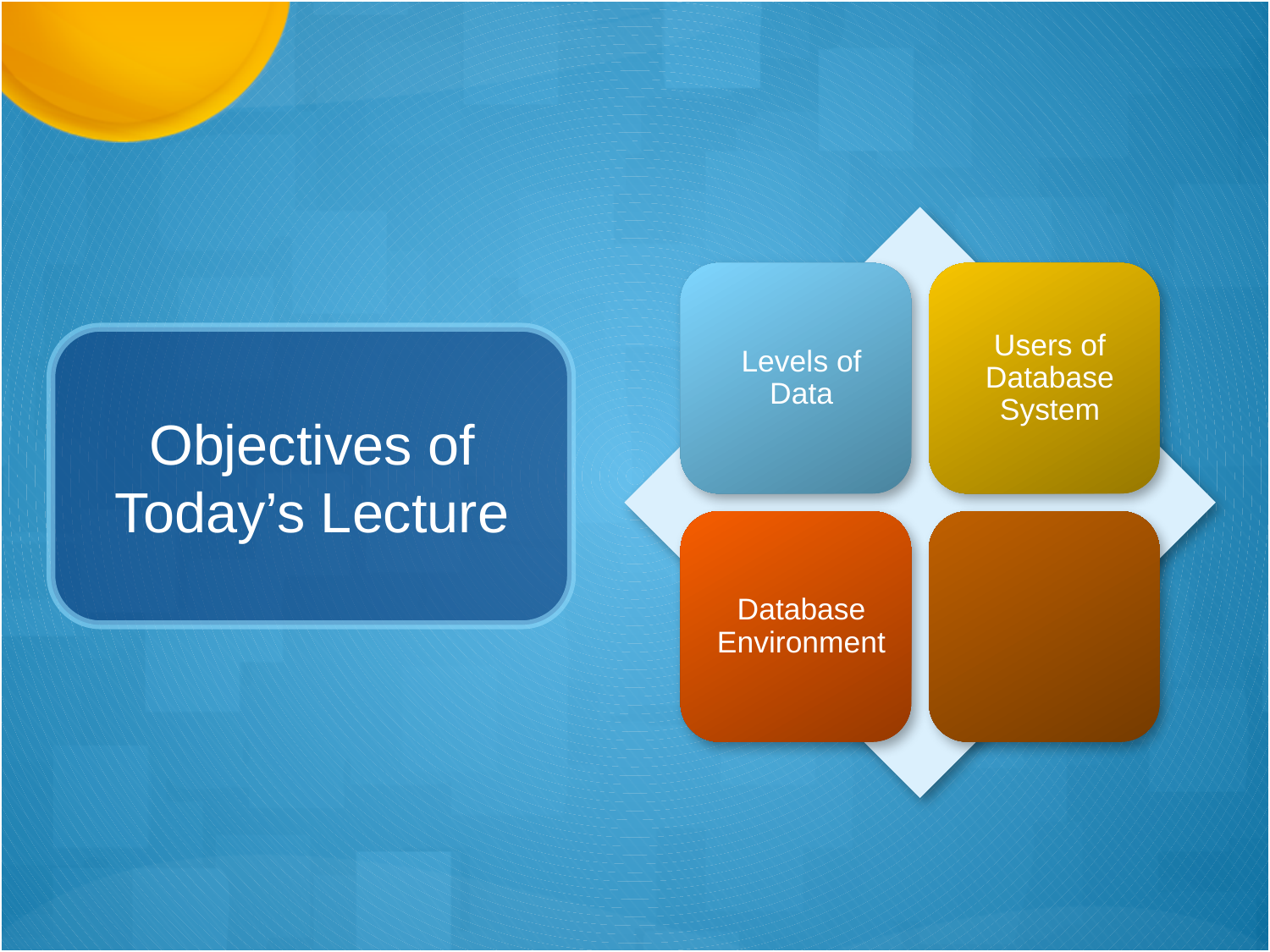

Levels of Data
Users of Database System
Database Environment
# Objectives of Today’s Lecture